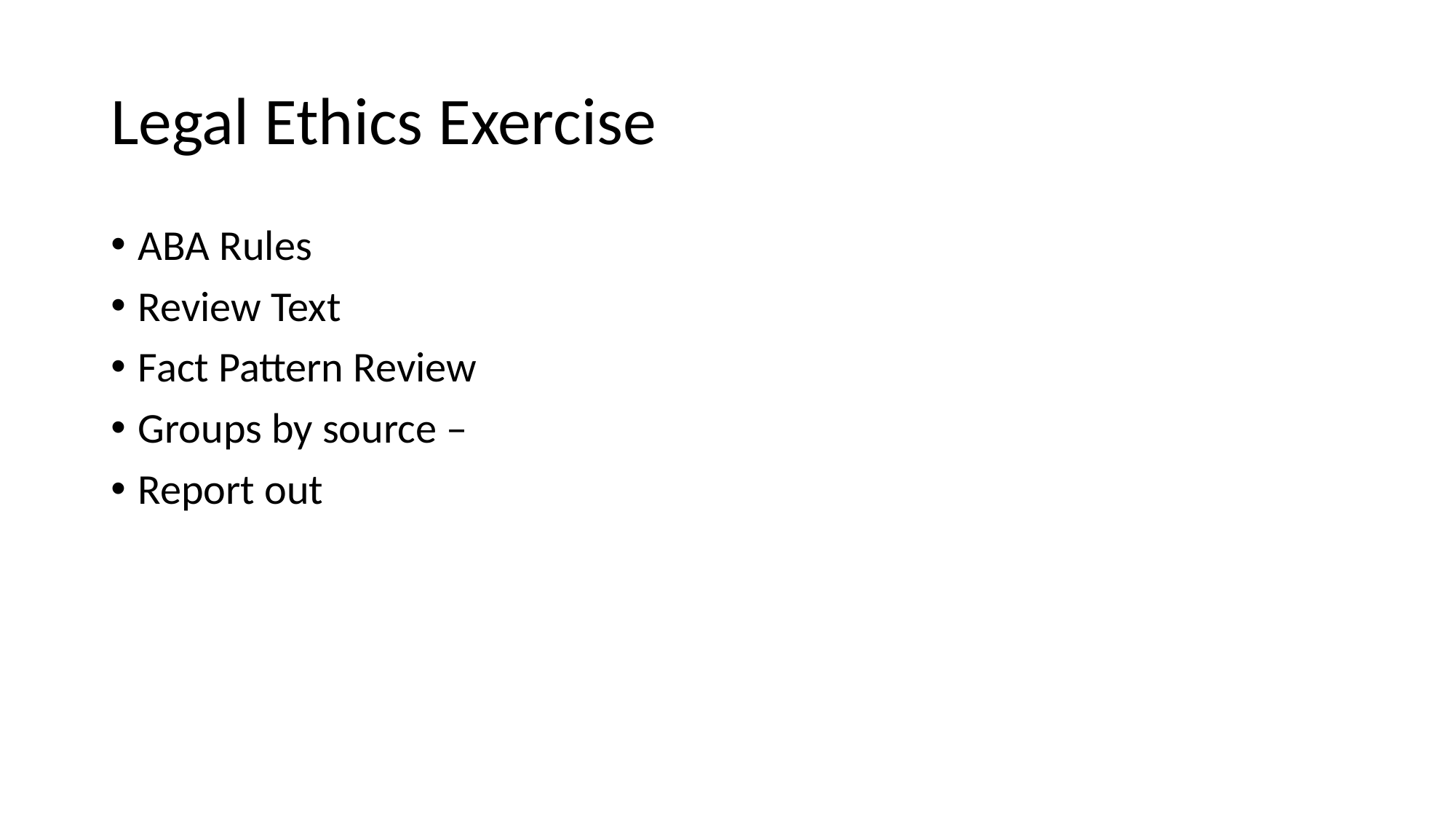

# Legal Ethics Exercise
ABA Rules
Review Text
Fact Pattern Review
Groups by source –
Report out